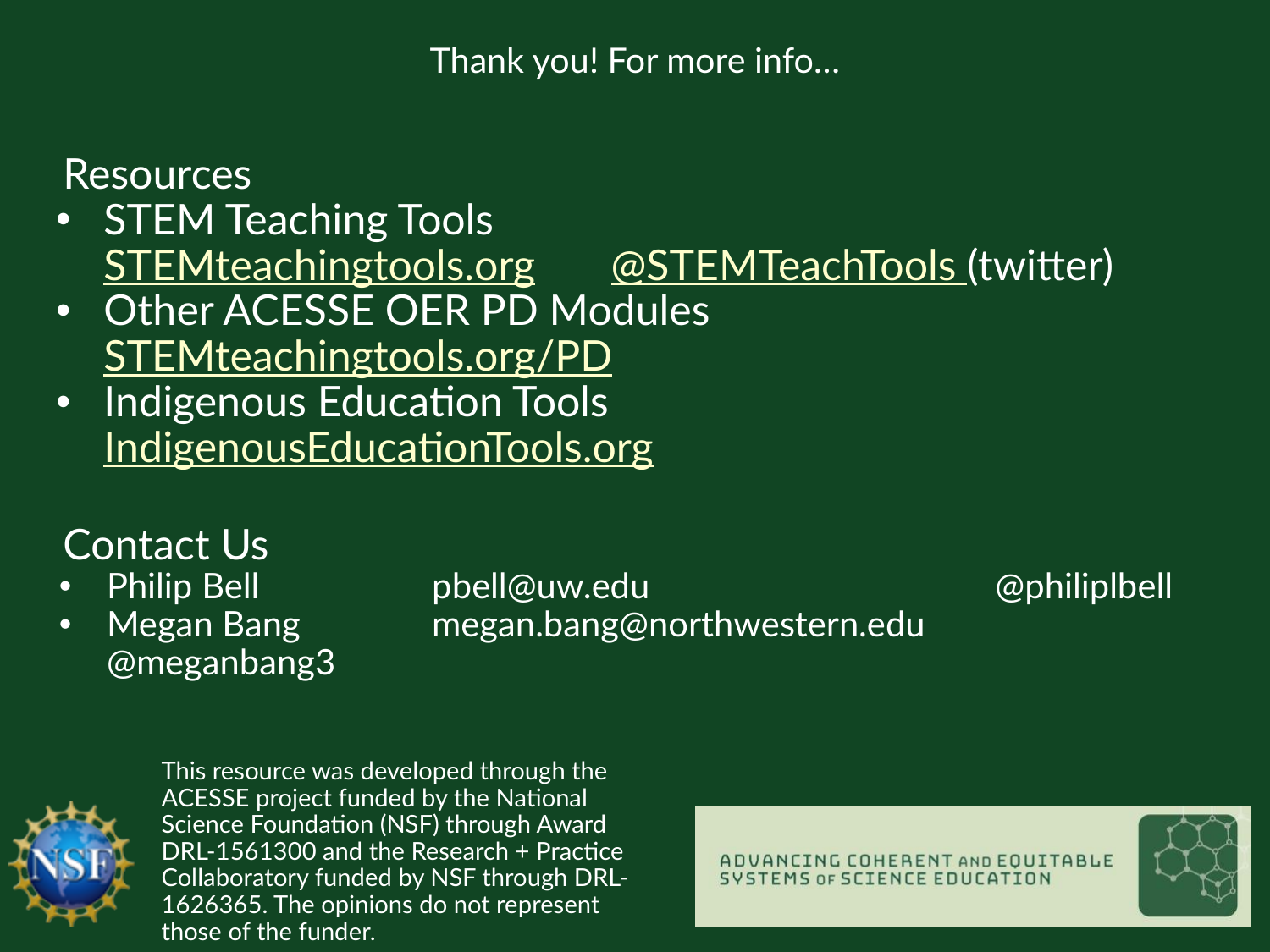

# Thank you! For more info…
Resources
STEM Teaching Tools
STEMteachingtools.org       @STEMTeachTools (twitter)
Other ACESSE OER PD Modules
STEMteachingtools.org/PD
Indigenous Education Tools
IndigenousEducationTools.org
Contact Us
Philip Bell     	pbell@uw.edu	@philiplbell
Megan Bang	megan.bang@northwestern.edu	@meganbang3
This resource was developed through the ACESSE project funded by the National Science Foundation (NSF) through Award DRL-1561300 and the Research + Practice Collaboratory funded by NSF through DRL-1626365. The opinions do not represent those of the funder.